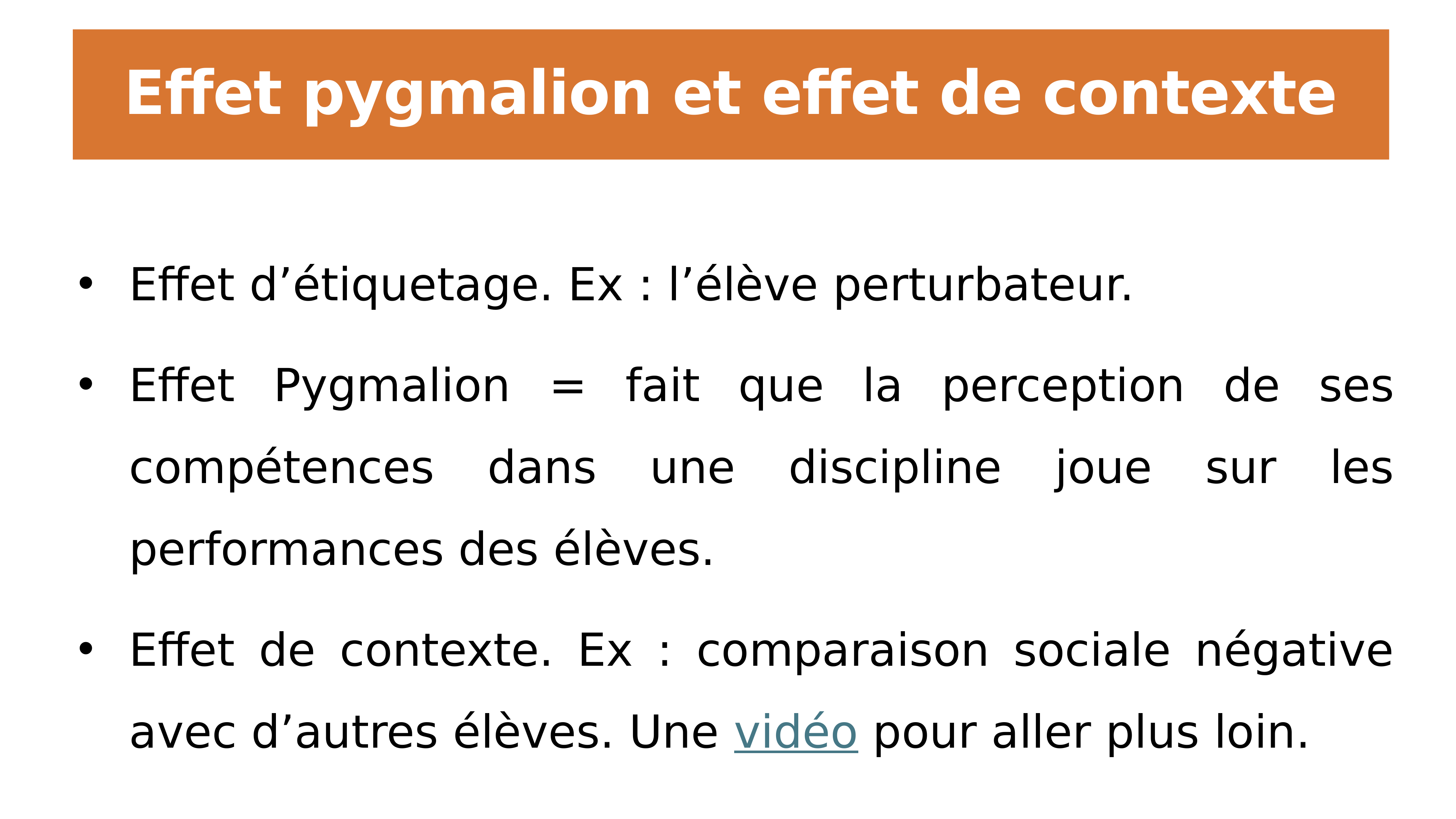

# Effet pygmalion et effet de contexte
Effet d’étiquetage. Ex : l’élève perturbateur.
Effet Pygmalion = fait que la perception de ses compétences dans une discipline joue sur les performances des élèves.
Effet de contexte. Ex : comparaison sociale négative avec d’autres élèves. Une vidéo pour aller plus loin.